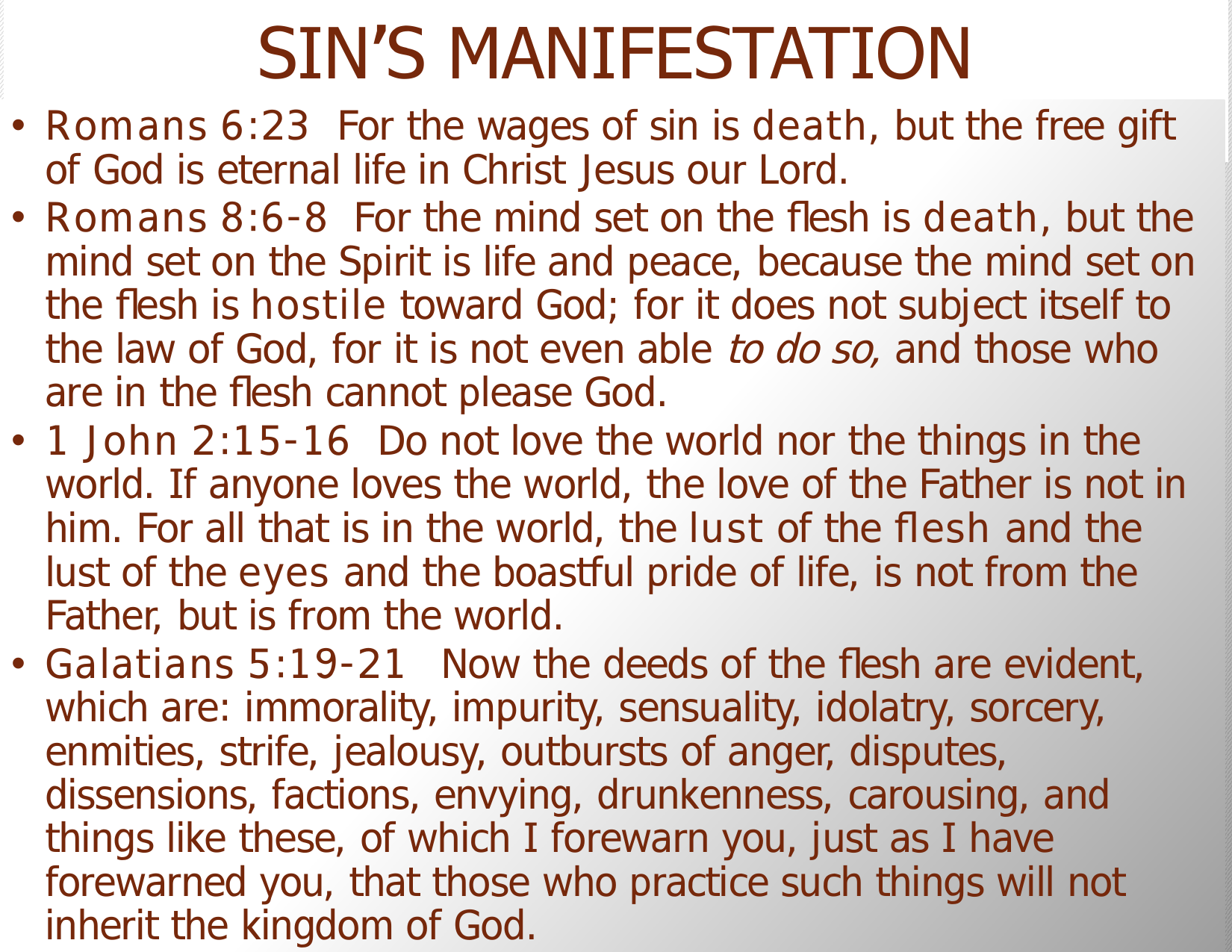

# SIN’S MANIFESTATION
Romans 6:23  For the wages of sin is death, but the free gift of God is eternal life in Christ Jesus our Lord.
Romans 8:6-8  For the mind set on the flesh is death, but the mind set on the Spirit is life and peace, because the mind set on the flesh is hostile toward God; for it does not subject itself to the law of God, for it is not even able to do so, and those who are in the flesh cannot please God.
1 John 2:15-16  Do not love the world nor the things in the world. If anyone loves the world, the love of the Father is not in him. For all that is in the world, the lust of the flesh and the lust of the eyes and the boastful pride of life, is not from the Father, but is from the world.
Galatians 5:19-21   Now the deeds of the flesh are evident, which are: immorality, impurity, sensuality, idolatry, sorcery, enmities, strife, jealousy, outbursts of anger, disputes, dissensions, factions, envying, drunkenness, carousing, and things like these, of which I forewarn you, just as I have forewarned you, that those who practice such things will not inherit the kingdom of God.